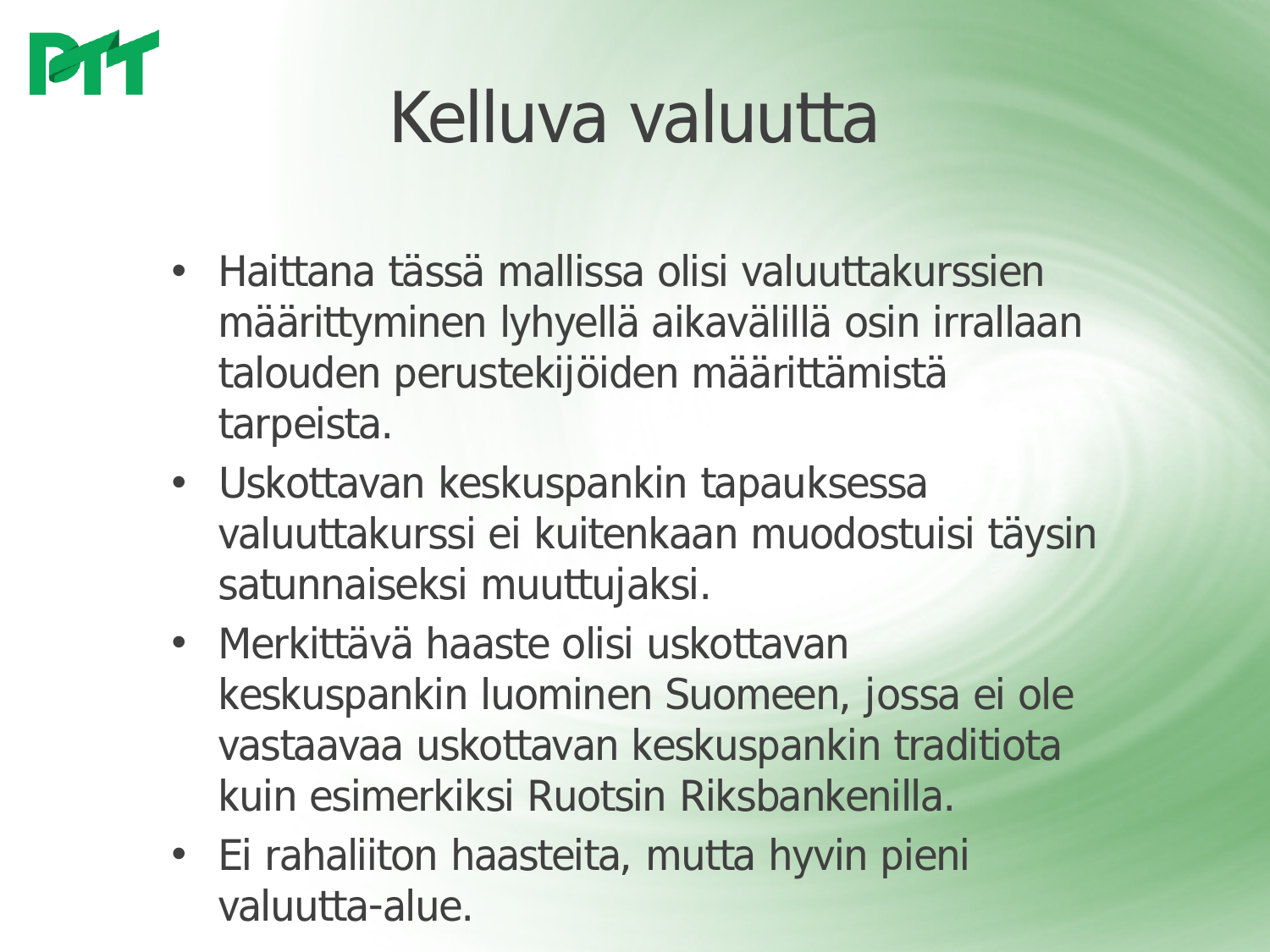

# Kelluva valuutta
Haittana tässä mallissa olisi valuuttakurssien määrittyminen lyhyellä aikavälillä osin irrallaan talouden perustekijöiden määrittämistä tarpeista.
Uskottavan keskuspankin tapauksessa valuuttakurssi ei kuitenkaan muodostuisi täysin satunnaiseksi muuttujaksi.
Merkittävä haaste olisi uskottavan keskuspankin luominen Suomeen, jossa ei ole vastaavaa uskottavan keskuspankin traditiota kuin esimerkiksi Ruotsin Riksbankenilla.
Ei rahaliiton haasteita, mutta hyvin pieni valuutta-alue.